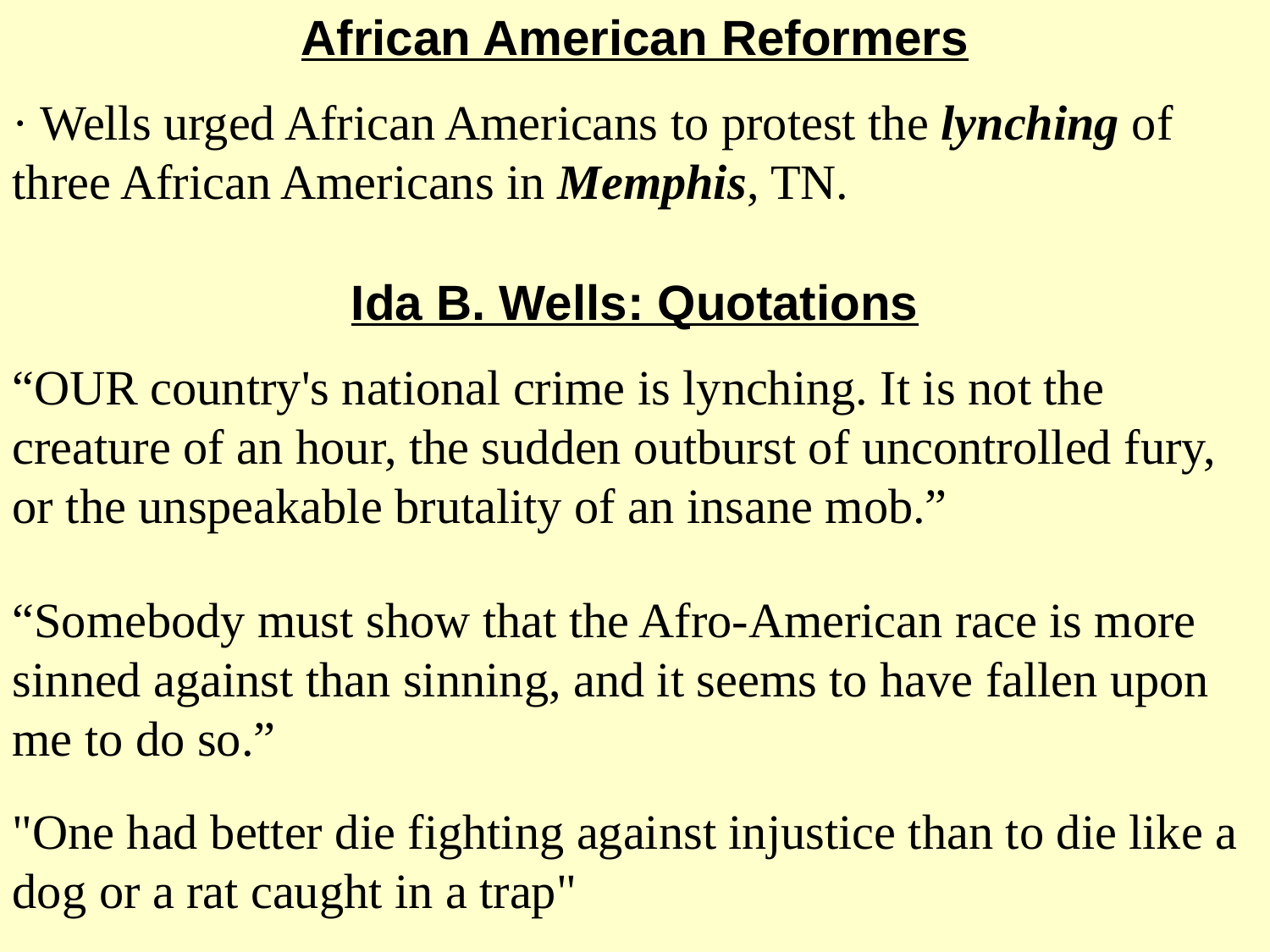

African American Reformers
· Wells urged African Americans to protest the lynching of three African Americans in Memphis, TN.
Ida B. Wells: Quotations
“OUR country's national crime is lynching. It is not the creature of an hour, the sudden outburst of uncontrolled fury, or the unspeakable brutality of an insane mob.”
“Somebody must show that the Afro-American race is more sinned against than sinning, and it seems to have fallen upon me to do so.”
"One had better die fighting against injustice than to die like a dog or a rat caught in a trap"